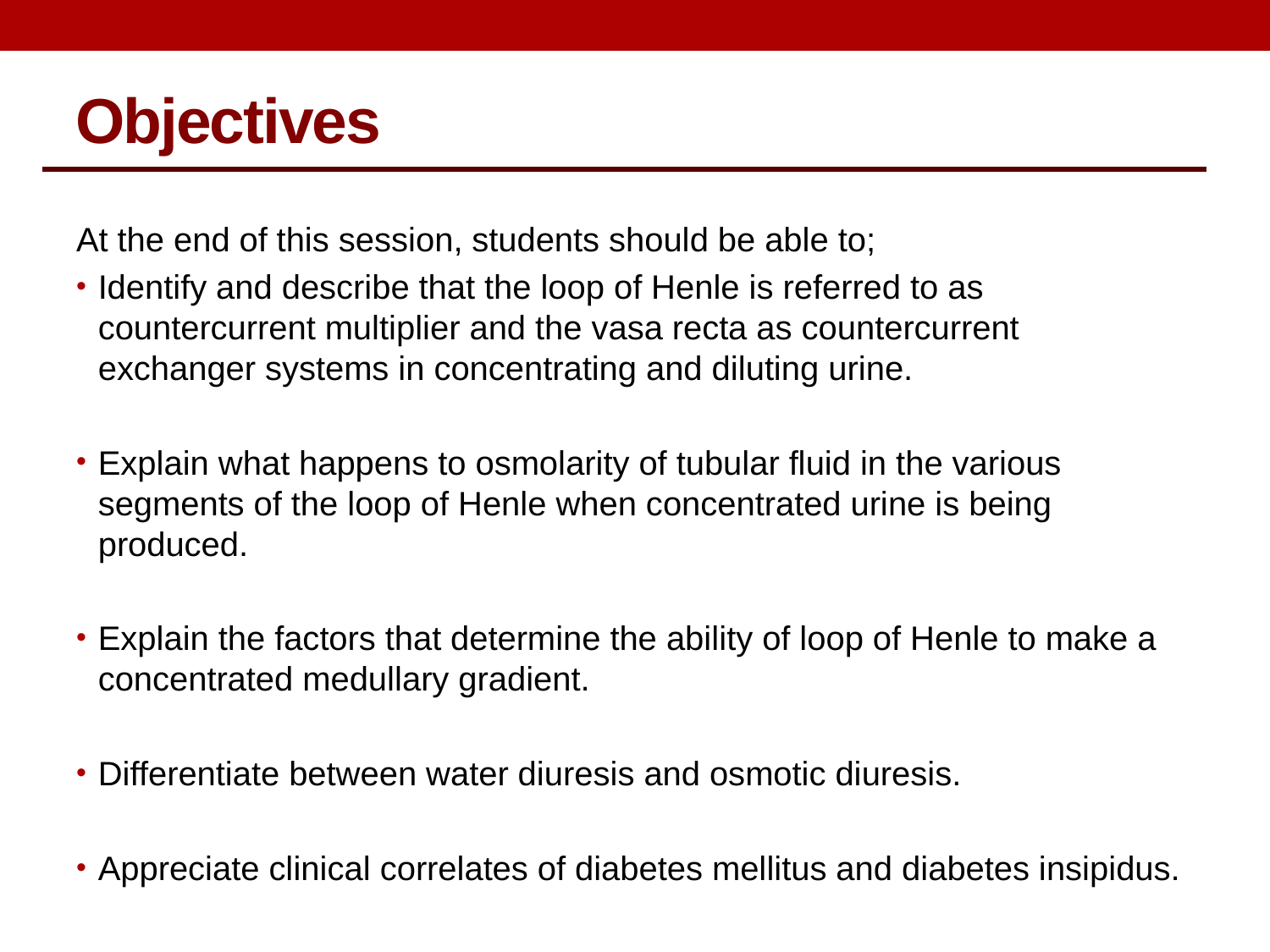

Objectives
At the end of this session, students should be able to;
Identify and describe that the loop of Henle is referred to as countercurrent multiplier and the vasa recta as countercurrent  exchanger systems in concentrating and diluting urine.

Explain what happens to osmolarity of tubular fluid in the various segments of the loop of Henle when concentrated urine is being produced.

Explain the factors that determine the ability of loop of Henle to make a concentrated medullary gradient.

Differentiate between water diuresis and osmotic diuresis.

Appreciate clinical correlates of diabetes mellitus and diabetes insipidus.